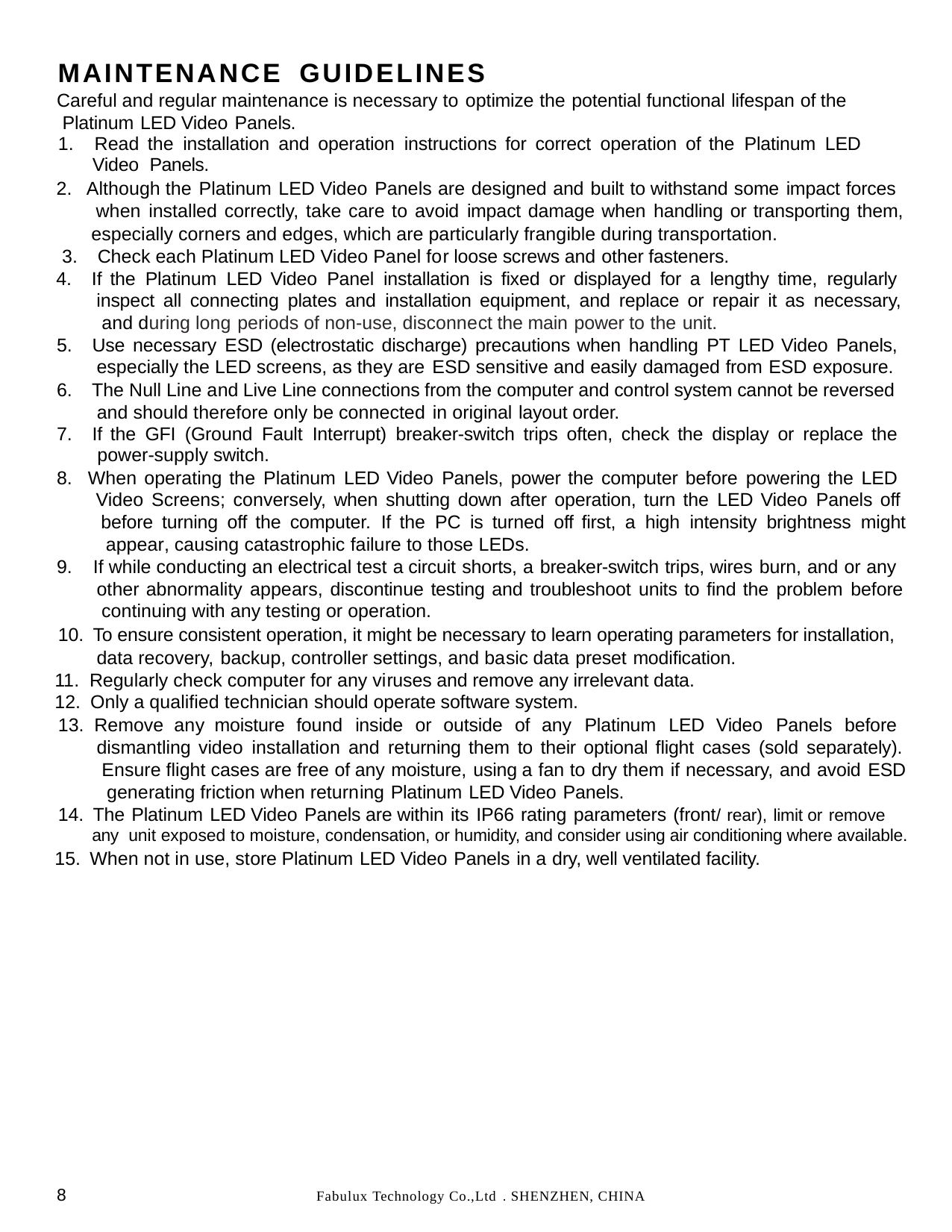

MAINTENANCE  GUIDELINES
Careful and regular maintenance is necessary to optimize the potential functional lifespan of the               Platinum LED Video Panels.
1.    Read the installation and operation instructions for correct operation of the Platinum LED Video  Panels.
2.   Although the Platinum LED Video Panels are designed and built to withstand some impact forces     when installed correctly, take care to avoid impact damage when handling or transporting them,
especially corners and edges, which are particularly frangible during transportation.                            3.   Check each Platinum LED Video Panel for loose screws and other fasteners.
4.    If the Platinum LED Video Panel installation is fixed or displayed for a lengthy time, regularly     inspect all connecting plates and installation equipment, and replace or repair it as necessary,     and during long periods of non-use, disconnect the main power to the unit.
5.    Use necessary ESD (electrostatic discharge) precautions when handling PT LED Video Panels,     especially the LED screens, as they are ESD sensitive and easily damaged from ESD exposure.
6.   The Null Line and Live Line connections from the computer and control system cannot be reversed     and should therefore only be connected in original layout order.
7.    If the GFI (Ground Fault Interrupt) breaker-switch trips often, check the display or replace the     power-supply switch.
8.   When operating the Platinum LED Video Panels, power the computer before powering the LED     Video Screens; conversely, when shutting down after operation, turn the LED Video Panels off     before turning off the computer. If the PC is turned off first, a high intensity brightness might     appear, causing catastrophic failure to those LEDs.
9.    If while conducting an electrical test a circuit shorts, a breaker-switch trips, wires burn, and or any     other abnormality appears, discontinue testing and troubleshoot units to find the problem before     continuing with any testing or operation.
10. To ensure consistent operation, it might be necessary to learn operating parameters for installation,     data recovery, backup, controller settings, and basic data preset modification.
11. Regularly check computer for any viruses and remove any irrelevant data.
12. Only a qualified technician should operate software system.
13. Remove  any  moisture  found  inside  or  outside  of  any  Platinum  LED  Video  Panels  before     dismantling video installation and returning them to their optional flight cases (sold separately).     Ensure flight cases are free of any moisture, using a fan to dry them if necessary, and avoid ESD     generating friction when returning Platinum LED Video Panels.
14. The Platinum LED Video Panels are within its IP66 rating parameters (front/ rear), limit or remove any  unit exposed to moisture, condensation, or humidity, and consider using air conditioning where available.
15. When not in use, store Platinum LED Video Panels in a dry, well ventilated facility.

8                                                   Fabulux Technology Co.,Ltd . SHENZHEN, CHINA